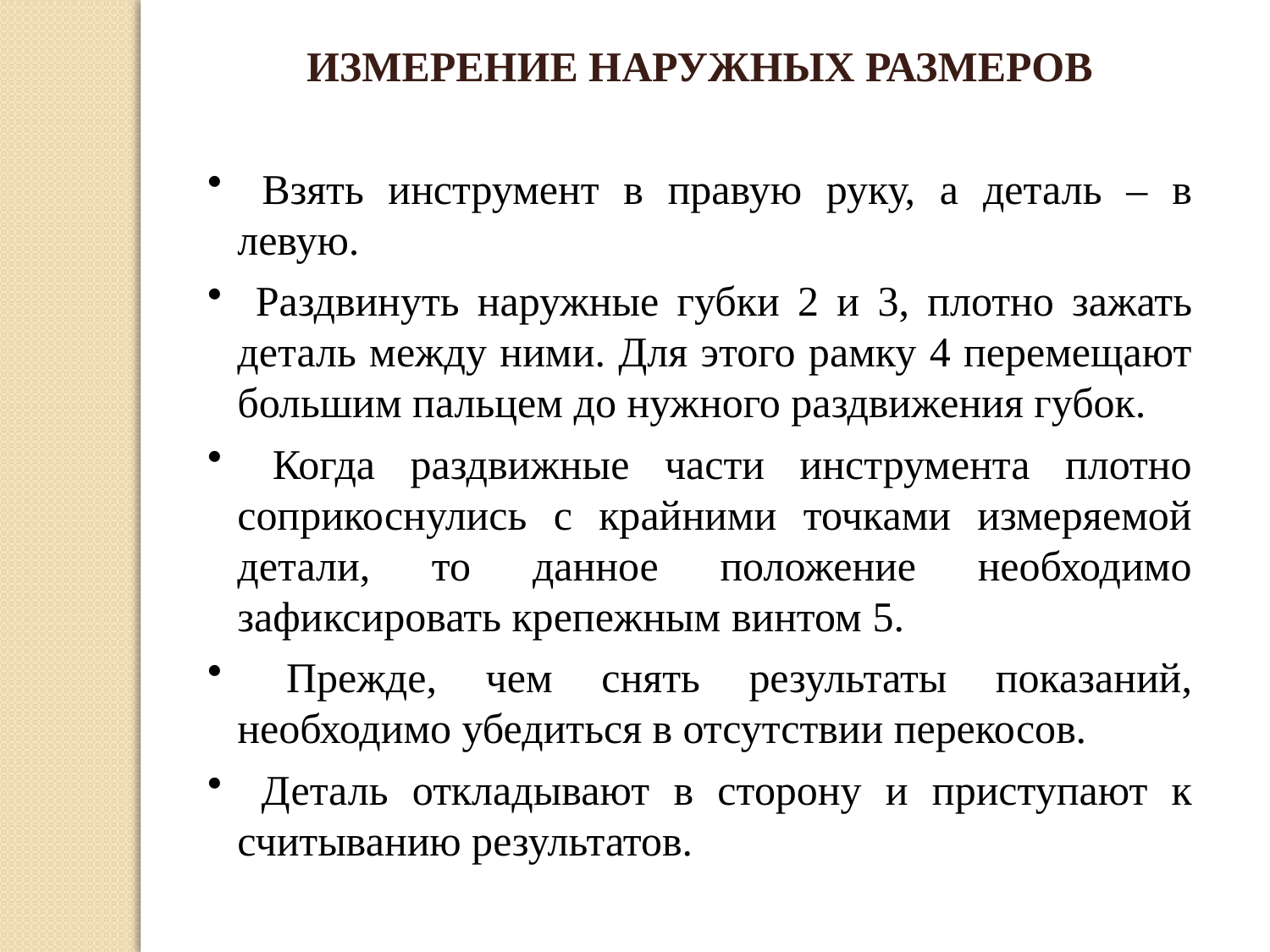

ИЗМЕРЕНИЕ НАРУЖНЫХ РАЗМЕРОВ

 Взять инструмент в правую руку, а деталь – в левую.
 Раздвинуть наружные губки 2 и 3, плотно зажать деталь между ними. Для этого рамку 4 перемещают большим пальцем до нужного раздвижения губок.
 Когда раздвижные части инструмента плотно соприкоснулись с крайними точками измеряемой детали, то данное положение необходимо зафиксировать крепежным винтом 5.
 Прежде, чем снять результаты показаний, необходимо убедиться в отсутствии перекосов.
 Деталь откладывают в сторону и приступают к считыванию результатов.